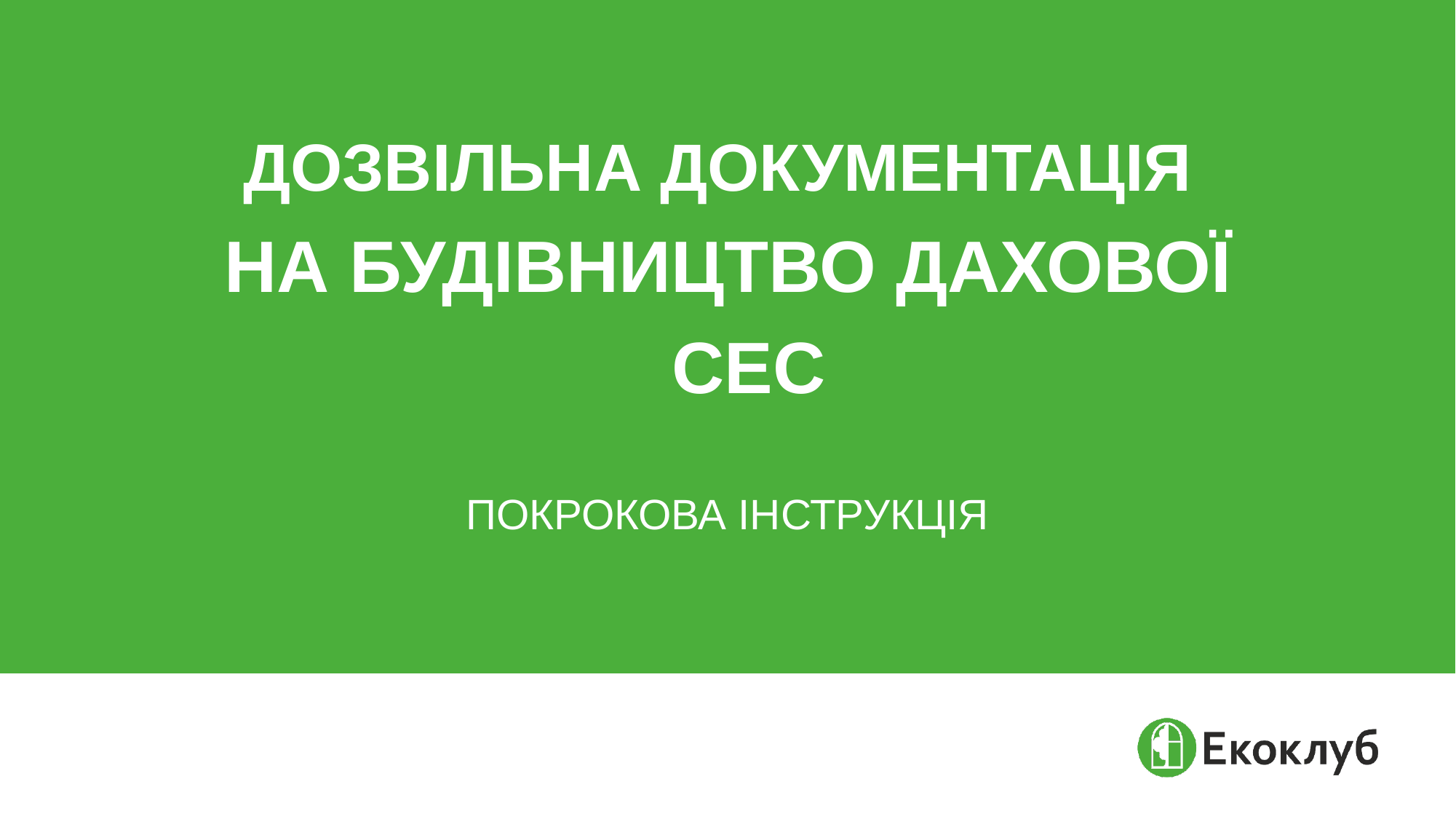

# ДОЗВІЛЬНА ДОКУМЕНТАЦІЯ
НА БУДІВНИЦТВО ДАХОВОЇ СЕС
ПОКРОКОВА ІНСТРУКЦІЯ